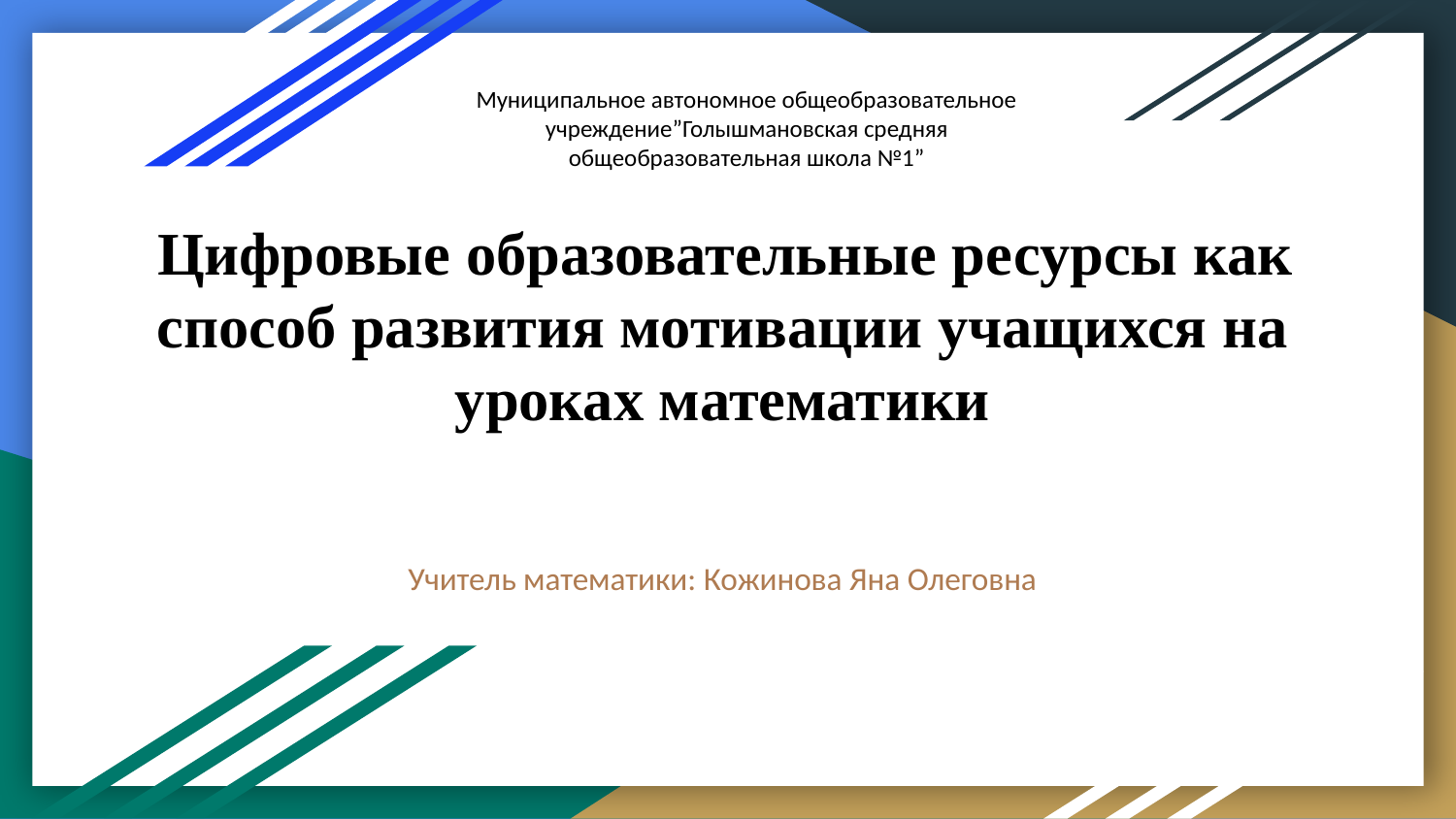

Муниципальное автономное общеобразовательное учреждение”Голышмановская средняя общеобразовательная школа №1”
# Цифровые образовательные ресурсы как способ развития мотивации учащихся на уроках математики
Учитель математики: Кожинова Яна Олеговна